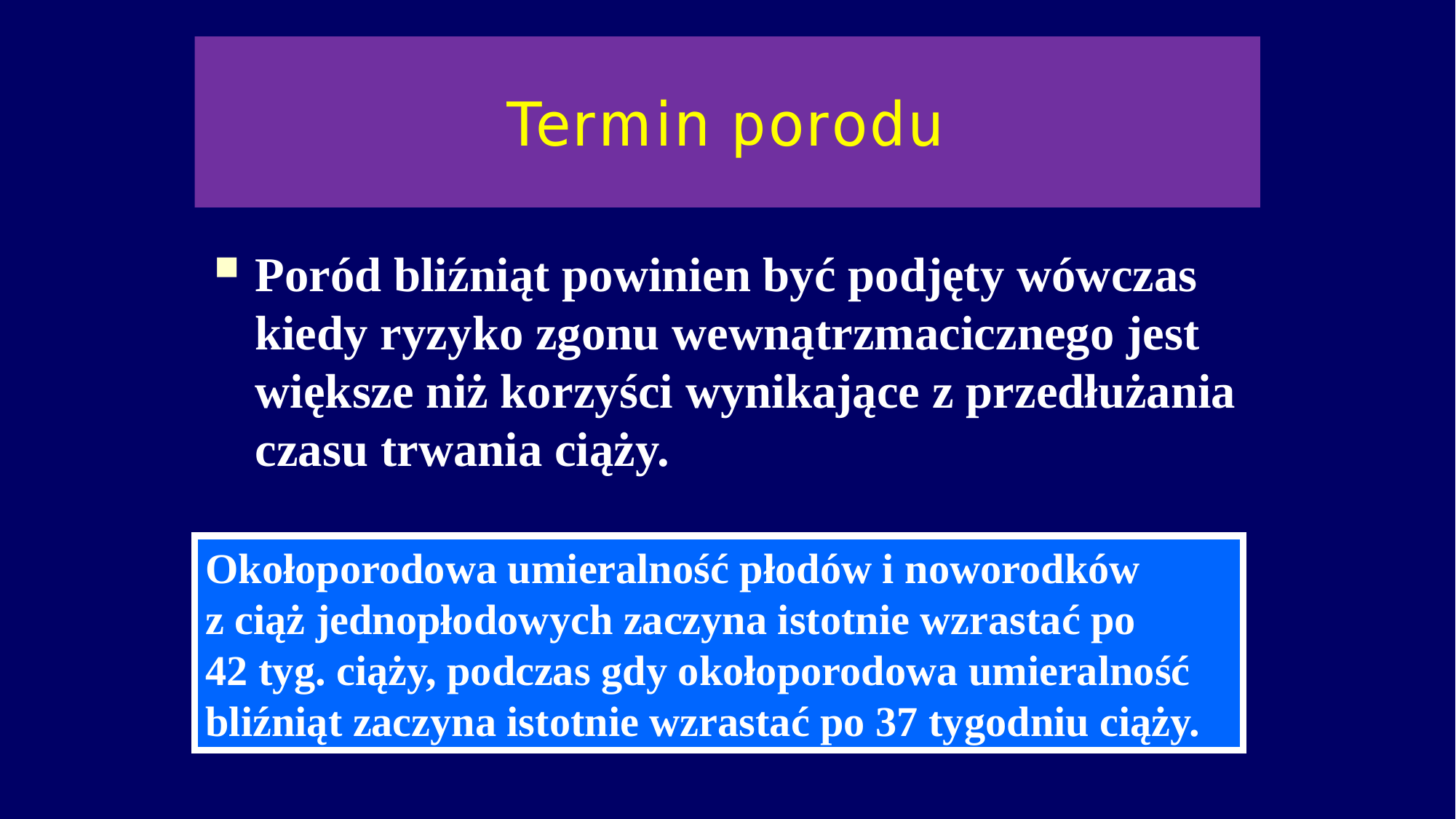

# Termin porodu
Poród bliźniąt powinien być podjęty wówczas kiedy ryzyko zgonu wewnątrzmacicznego jest większe niż korzyści wynikające z przedłużania czasu trwania ciąży.
Okołoporodowa umieralność płodów i noworodków
z ciąż jednopłodowych zaczyna istotnie wzrastać po
42 tyg. ciąży, podczas gdy okołoporodowa umieralność bliźniąt zaczyna istotnie wzrastać po 37 tygodniu ciąży.